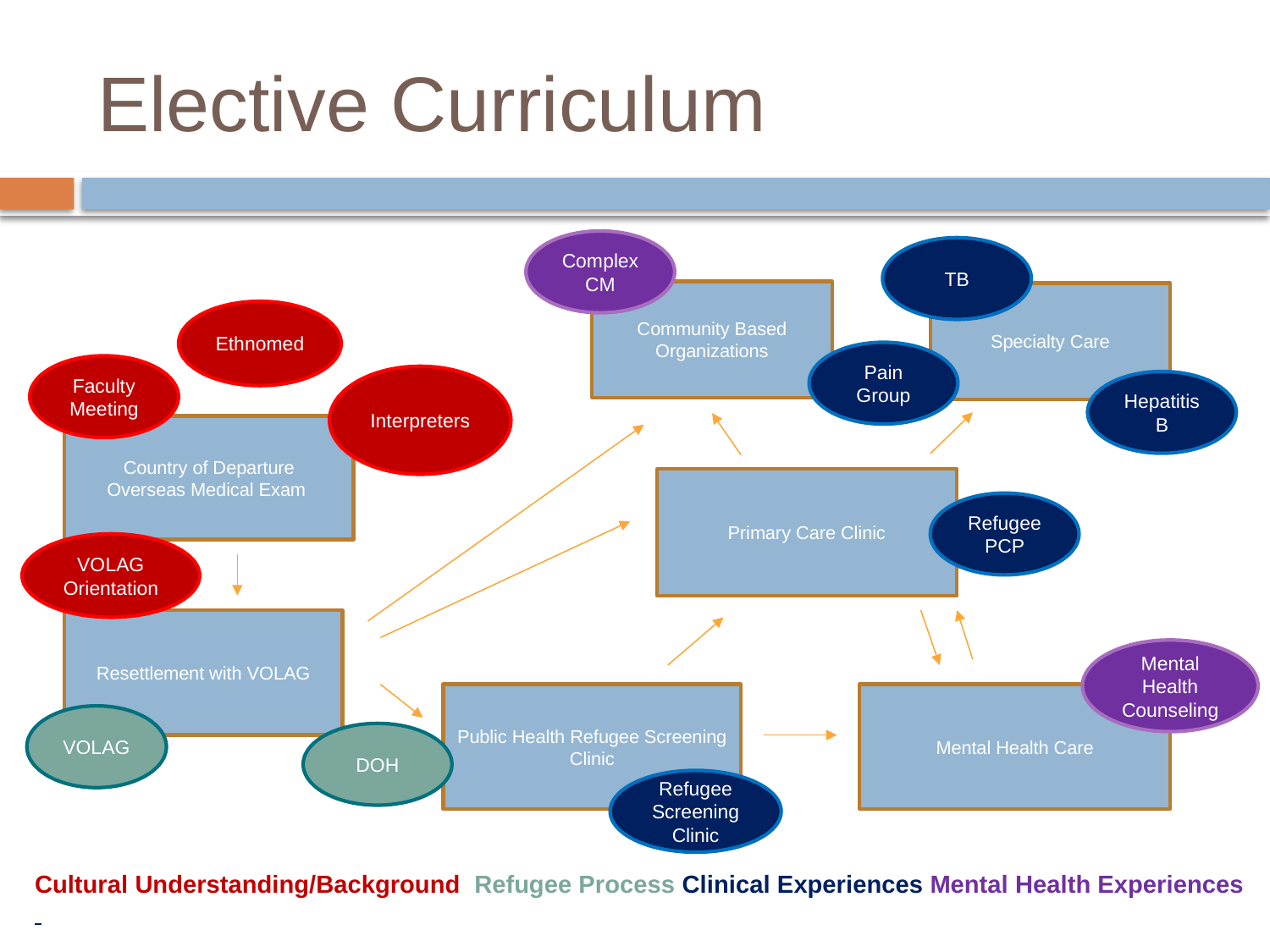

# Elective Curriculum
Complex CM
TB
Community Based Organizations
Specialty Care
Ethnomed
Pain Group
Faculty Meeting
Interpreters
Hepatitis B
Country of Departure
Overseas Medical Exam
Primary Care Clinic
Refugee PCP
VOLAG Orientation
Resettlement with VOLAG
Mental Health Counseling
Public Health Refugee Screening Clinic
Mental Health Care
VOLAG
DOH
Refugee Screening Clinic
Cultural Understanding/Background  Refugee Process Clinical Experiences Mental Health Experiences